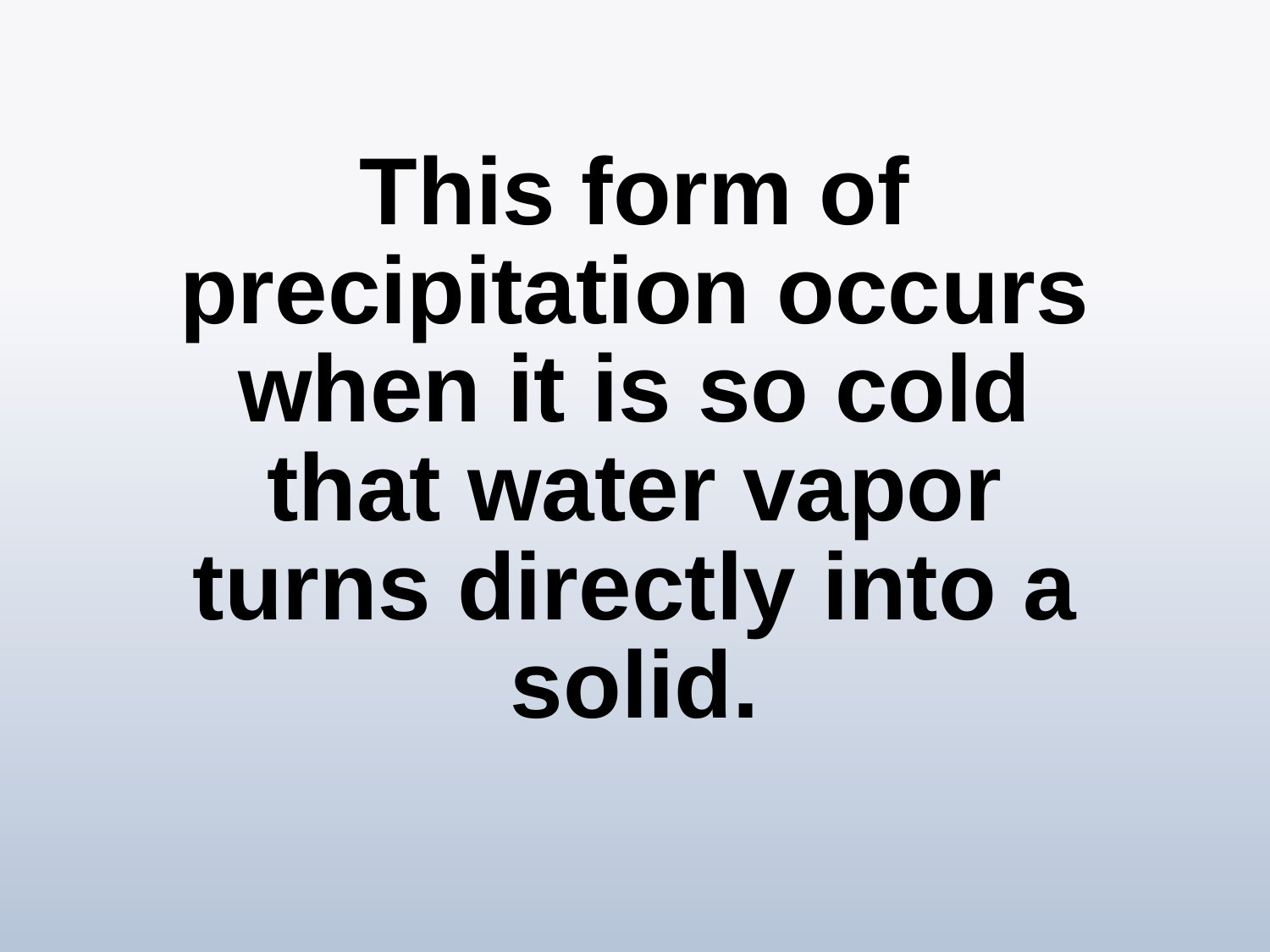

# This form of precipitation occurs when it is so cold that water vapor turns directly into a solid.